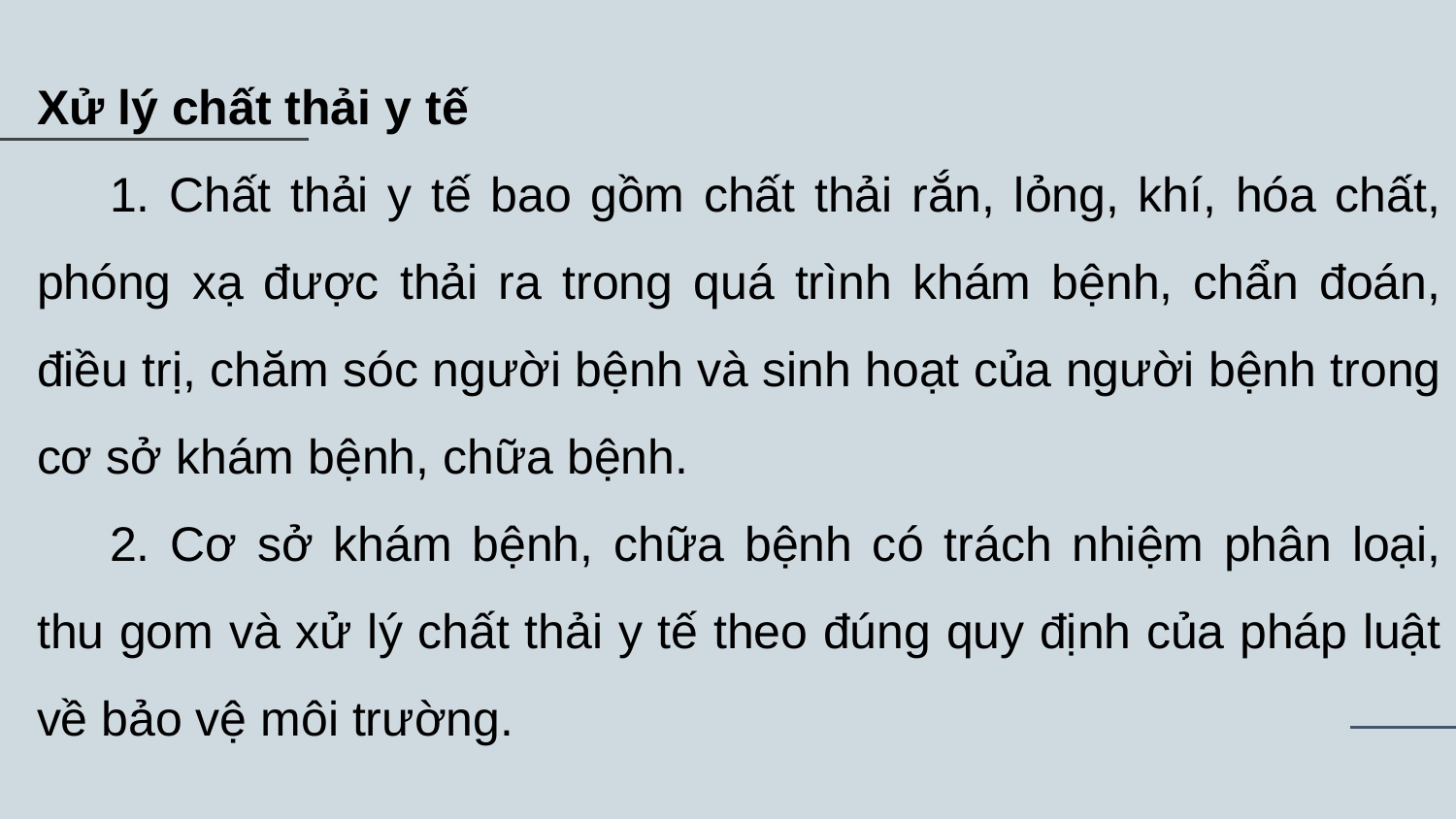

Xử lý chất thải y tế
1. Chất thải y tế bao gồm chất thải rắn, lỏng, khí, hóa chất, phóng xạ được thải ra trong quá trình khám bệnh, chẩn đoán, điều trị, chăm sóc người bệnh và sinh hoạt của người bệnh trong cơ sở khám bệnh, chữa bệnh.
2. Cơ sở khám bệnh, chữa bệnh có trách nhiệm phân loại, thu gom và xử lý chất thải y tế theo đúng quy định của pháp luật về bảo vệ môi trường.
#